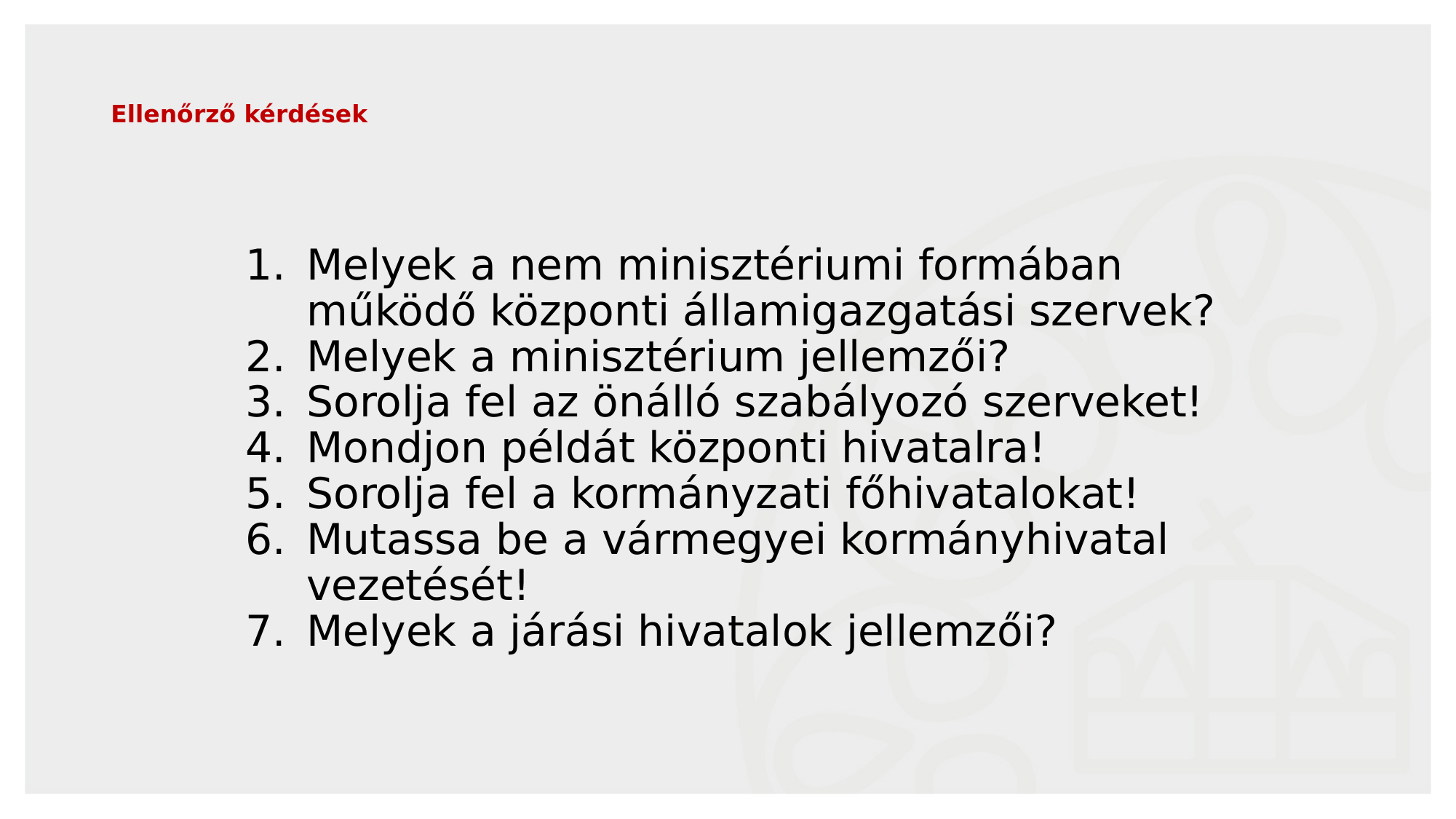

22
# Ellenőrző kérdések
Melyek a nem minisztériumi formában működő központi államigazgatási szervek?
Melyek a minisztérium jellemzői?
Sorolja fel az önálló szabályozó szerveket!
Mondjon példát központi hivatalra!
Sorolja fel a kormányzati főhivatalokat!
Mutassa be a vármegyei kormányhivatal vezetését!
Melyek a járási hivatalok jellemzői?